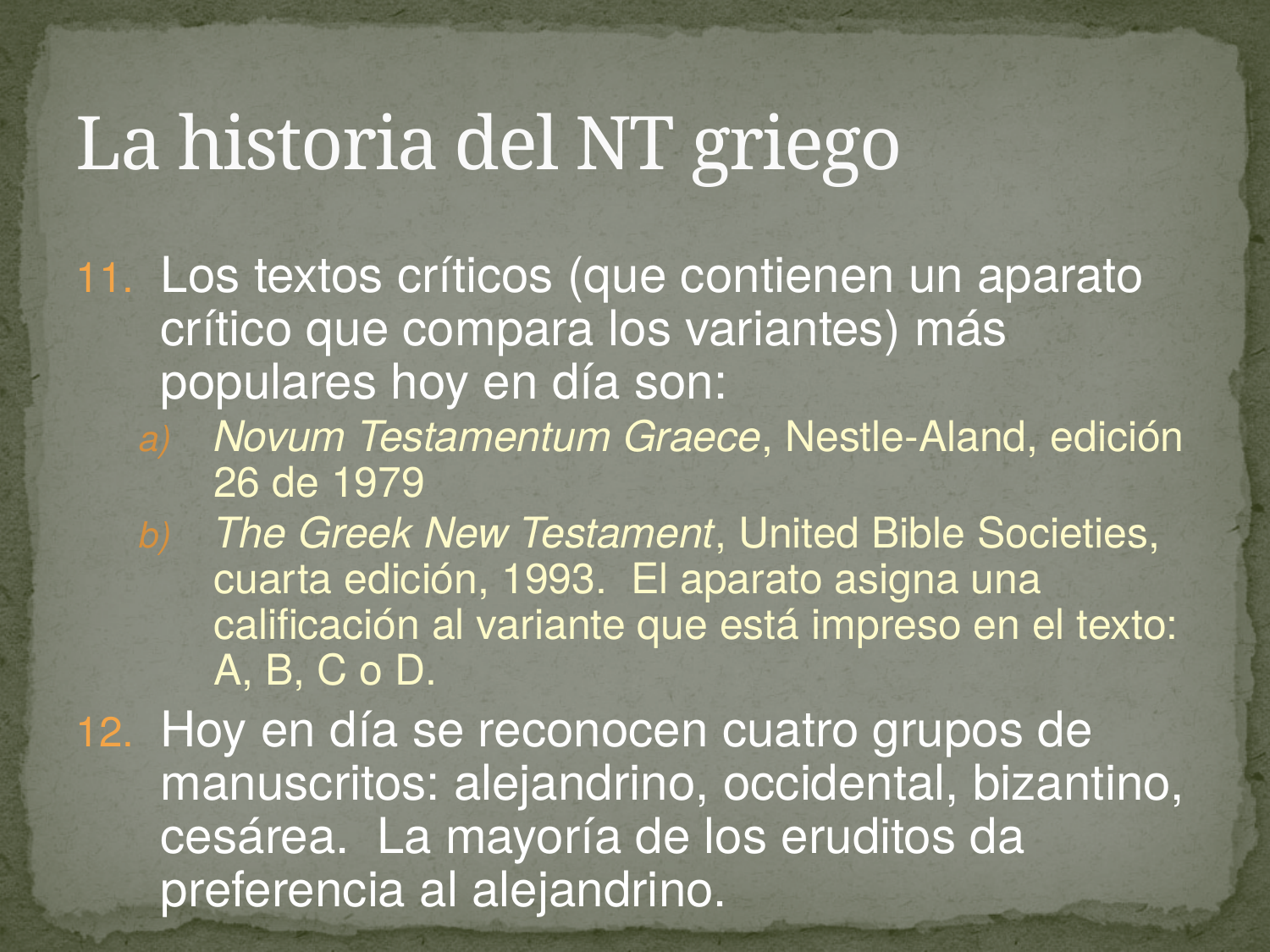

# La historia del NT griego
Los textos críticos (que contienen un aparato crítico que compara los variantes) más populares hoy en día son:
Novum Testamentum Graece, Nestle-Aland, edición 26 de 1979
The Greek New Testament, United Bible Societies, cuarta edición, 1993.  El aparato asigna una calificación al variante que está impreso en el texto: A, B, C o D.
Hoy en día se reconocen cuatro grupos de manuscritos: alejandrino, occidental, bizantino, cesárea.  La mayoría de los eruditos da preferencia al alejandrino.